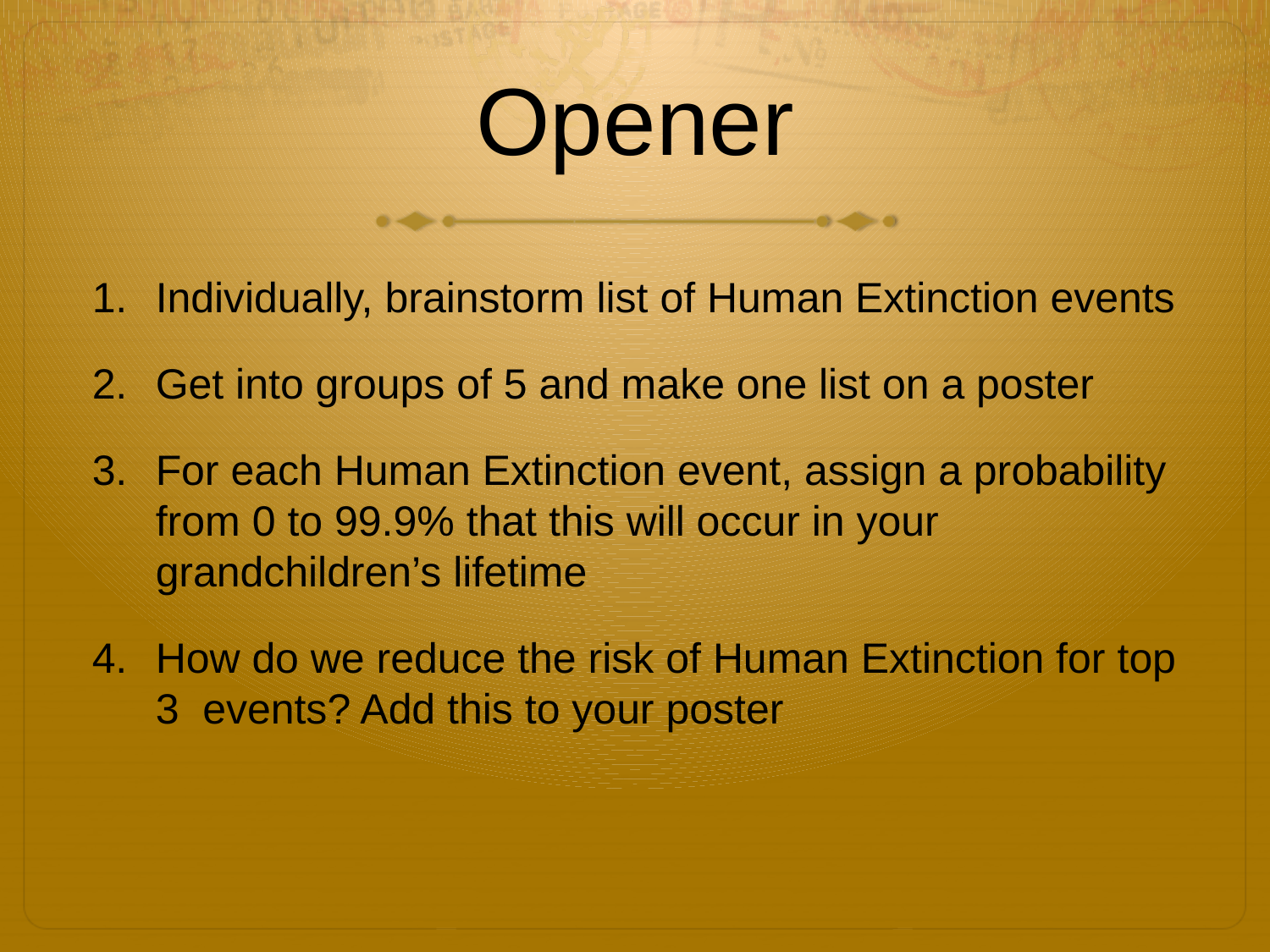

# Opener
Individually, brainstorm list of Human Extinction events
Get into groups of 5 and make one list on a poster
For each Human Extinction event, assign a probability from 0 to 99.9% that this will occur in your grandchildren’s lifetime
How do we reduce the risk of Human Extinction for top 3  events? Add this to your poster